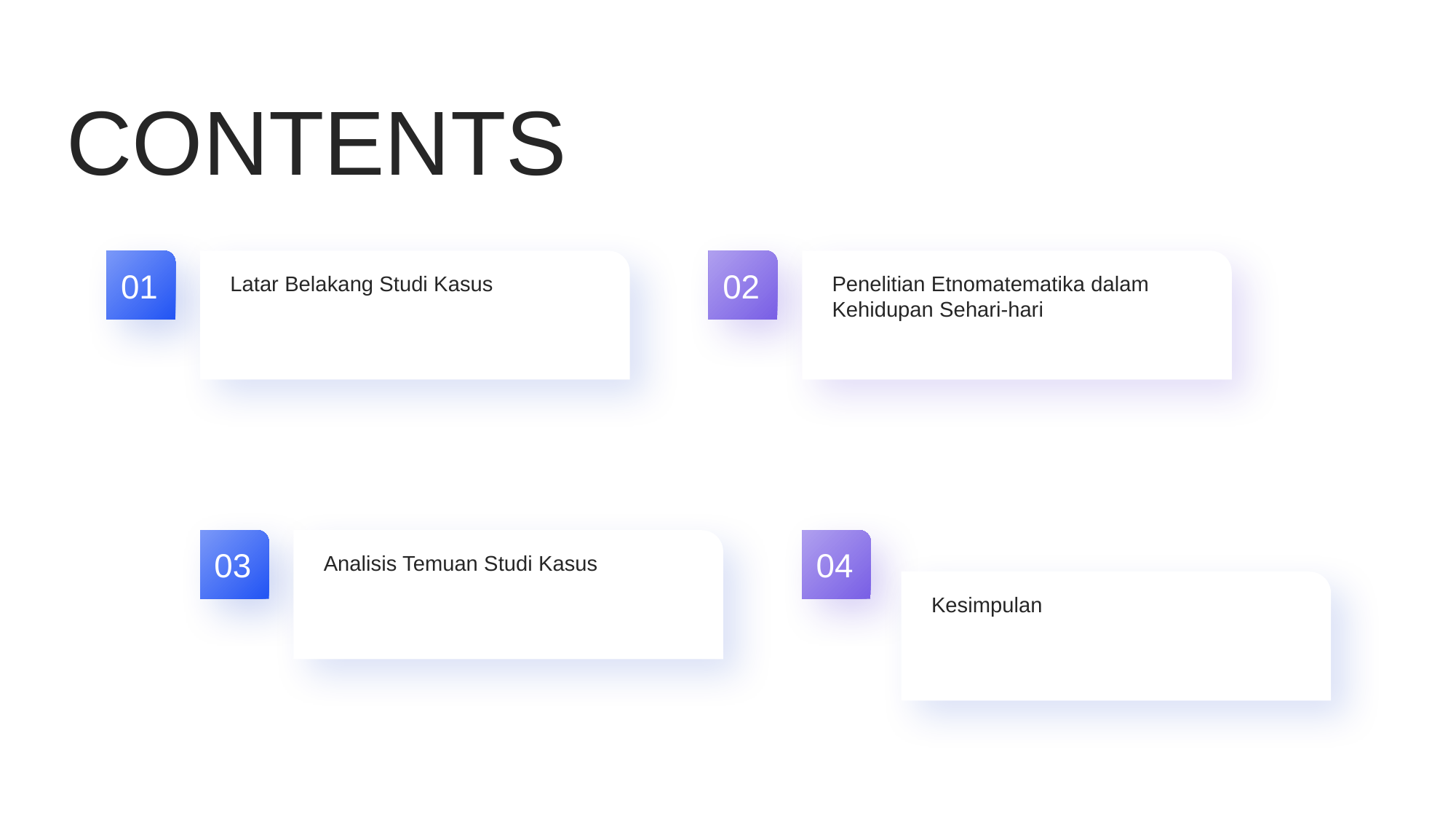

CONTENTS
01

02

Latar Belakang Studi Kasus
Penelitian Etnomatematika dalam Kehidupan Sehari-hari
03

04
Analisis Temuan Studi Kasus

Kesimpulan